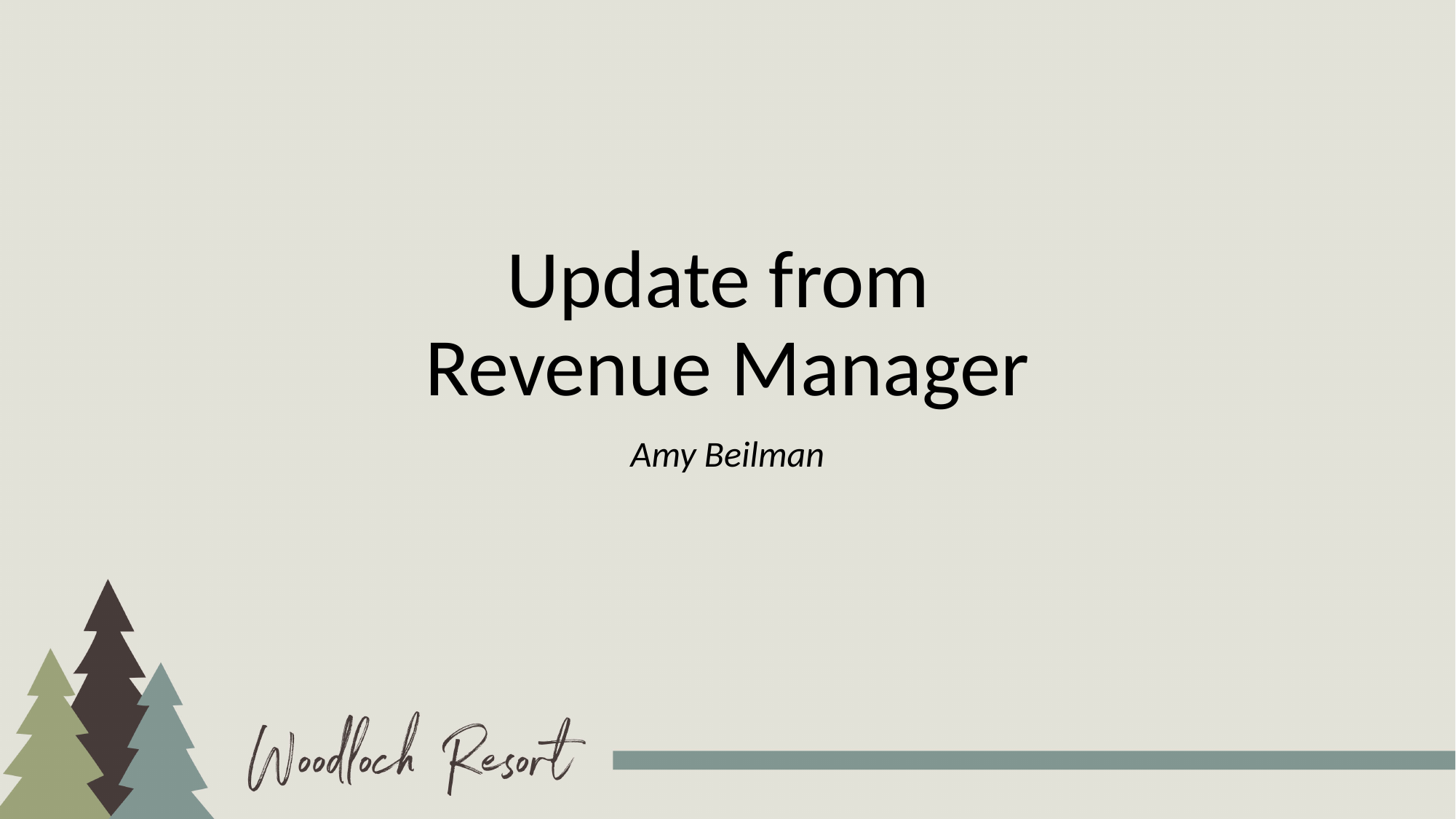

# Update from Revenue Manager
Amy Beilman